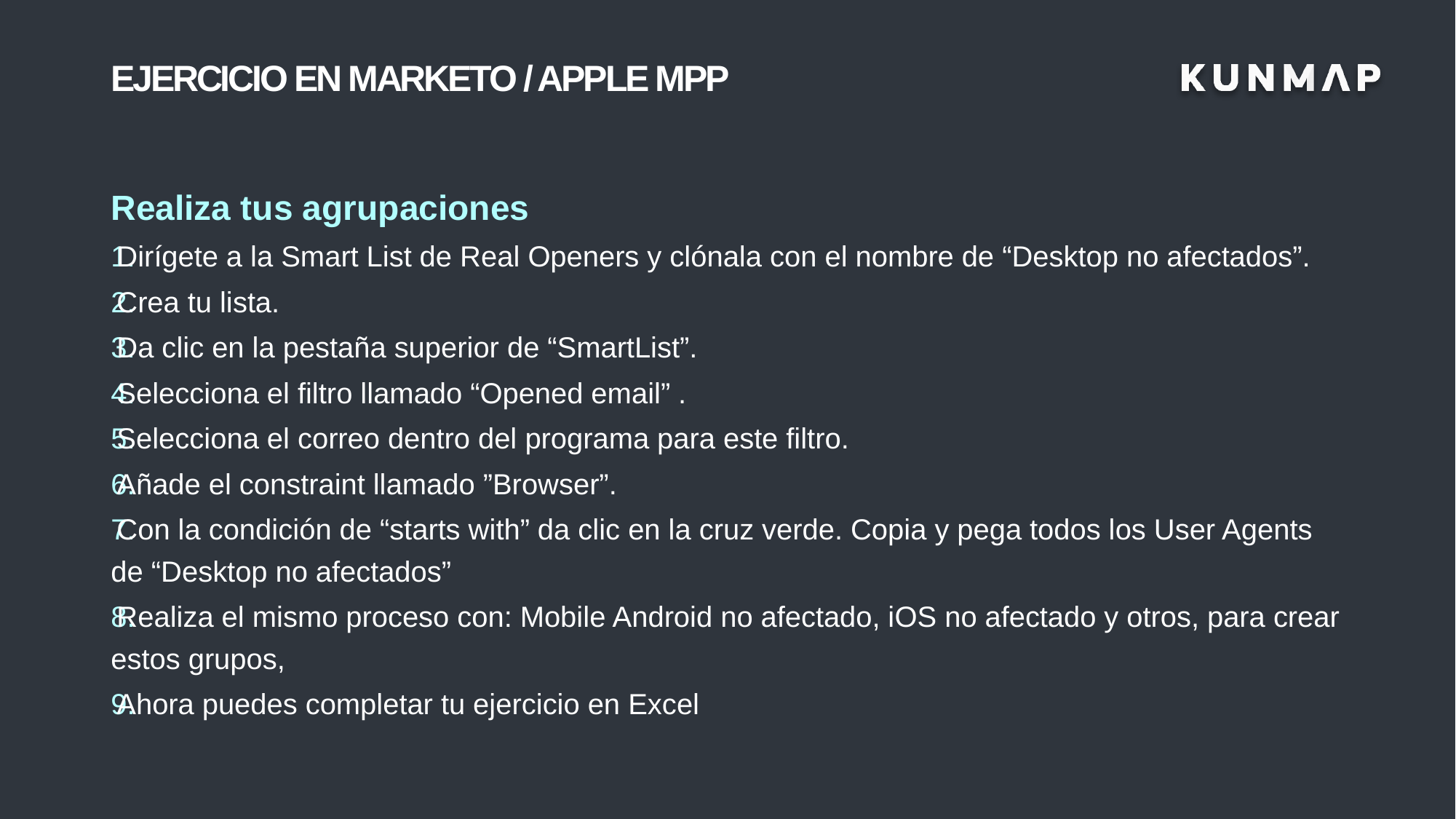

# EJERCICIO EN MARKETO / APPLE MPP
Realiza tus agrupaciones
Dirígete a la Smart List de Real Openers y clónala con el nombre de “Desktop no afectados”.
Crea tu lista.
Da clic en la pestaña superior de “SmartList”.
Selecciona el filtro llamado “Opened email” .
Selecciona el correo dentro del programa para este filtro.
Añade el constraint llamado ”Browser”.
Con la condición de “starts with” da clic en la cruz verde. Copia y pega todos los User Agents de “Desktop no afectados”
Realiza el mismo proceso con: Mobile Android no afectado, iOS no afectado y otros, para crear estos grupos,
Ahora puedes completar tu ejercicio en Excel